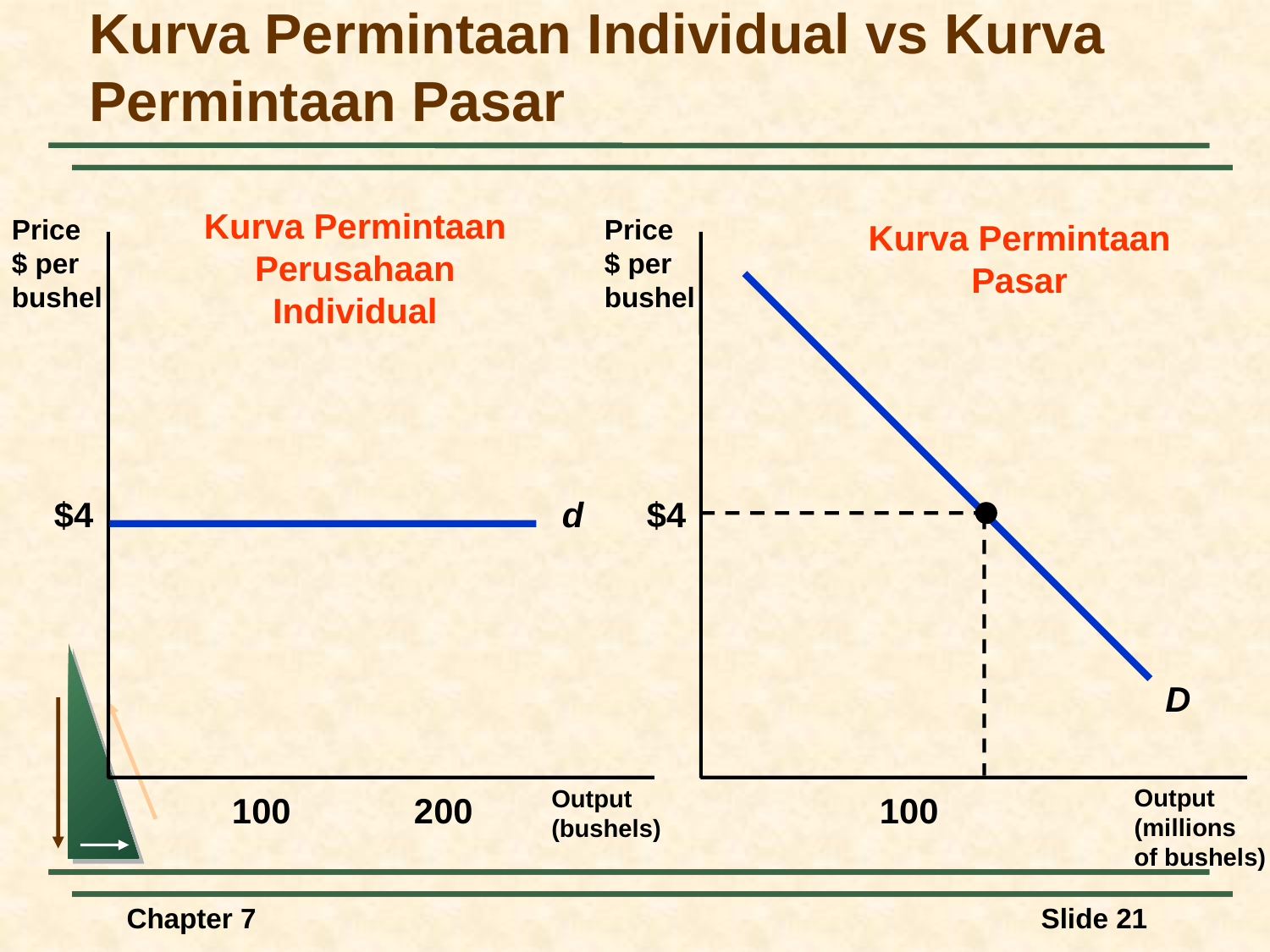

# Kurva Permintaan Individual vs Kurva Permintaan Pasar

Kurva Permintaan Perusahaan Individual
Price
$ per
bushel
Price
$ per
bushel
Kurva Permintaan Pasar

$4

D
$4
d

Output
(millions
of bushels)
Output
(bushels)

100
200
100

Chapter 7
Slide 21